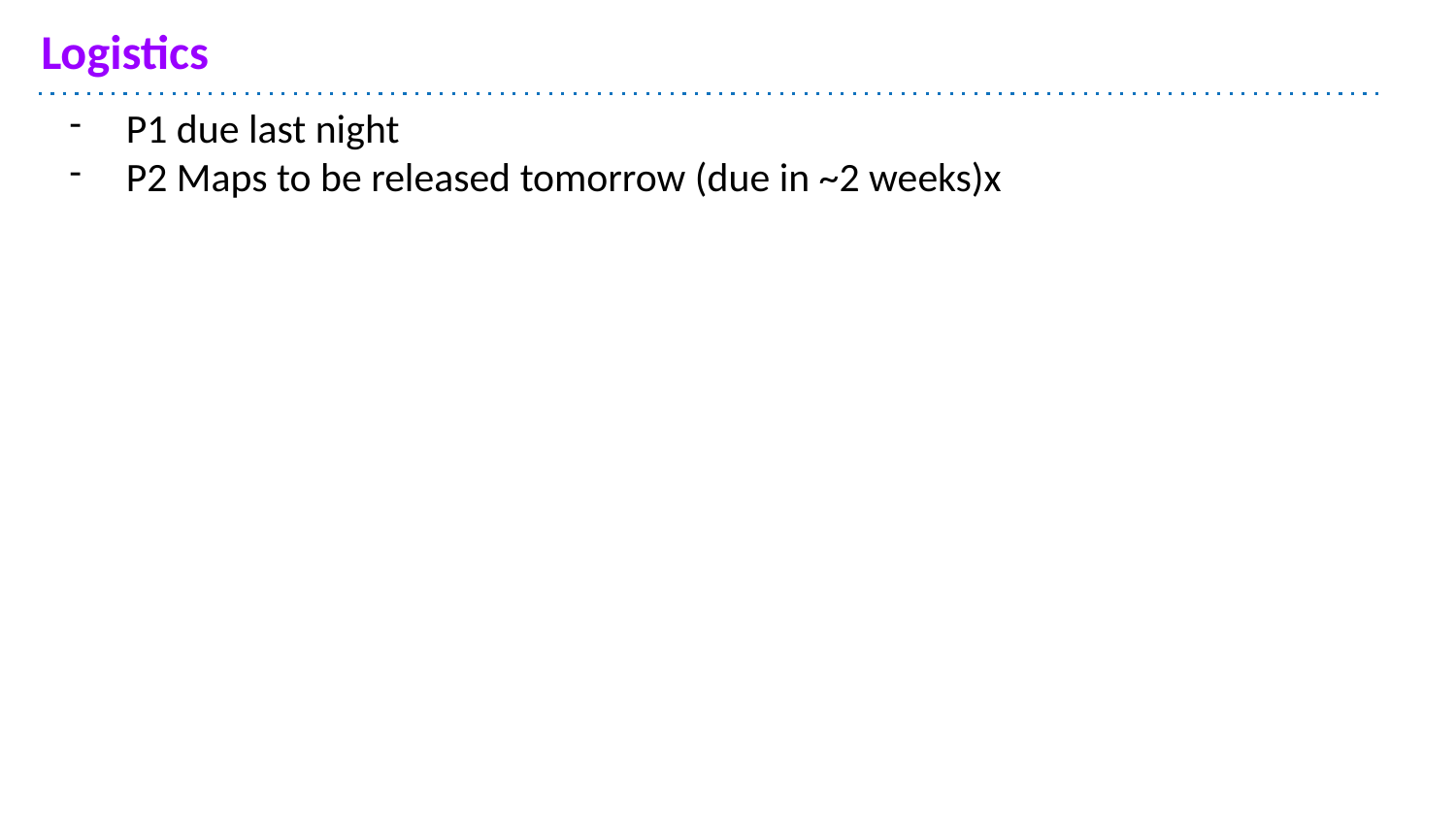

# Logistics
P1 due last night
P2 Maps to be released tomorrow (due in ~2 weeks)x